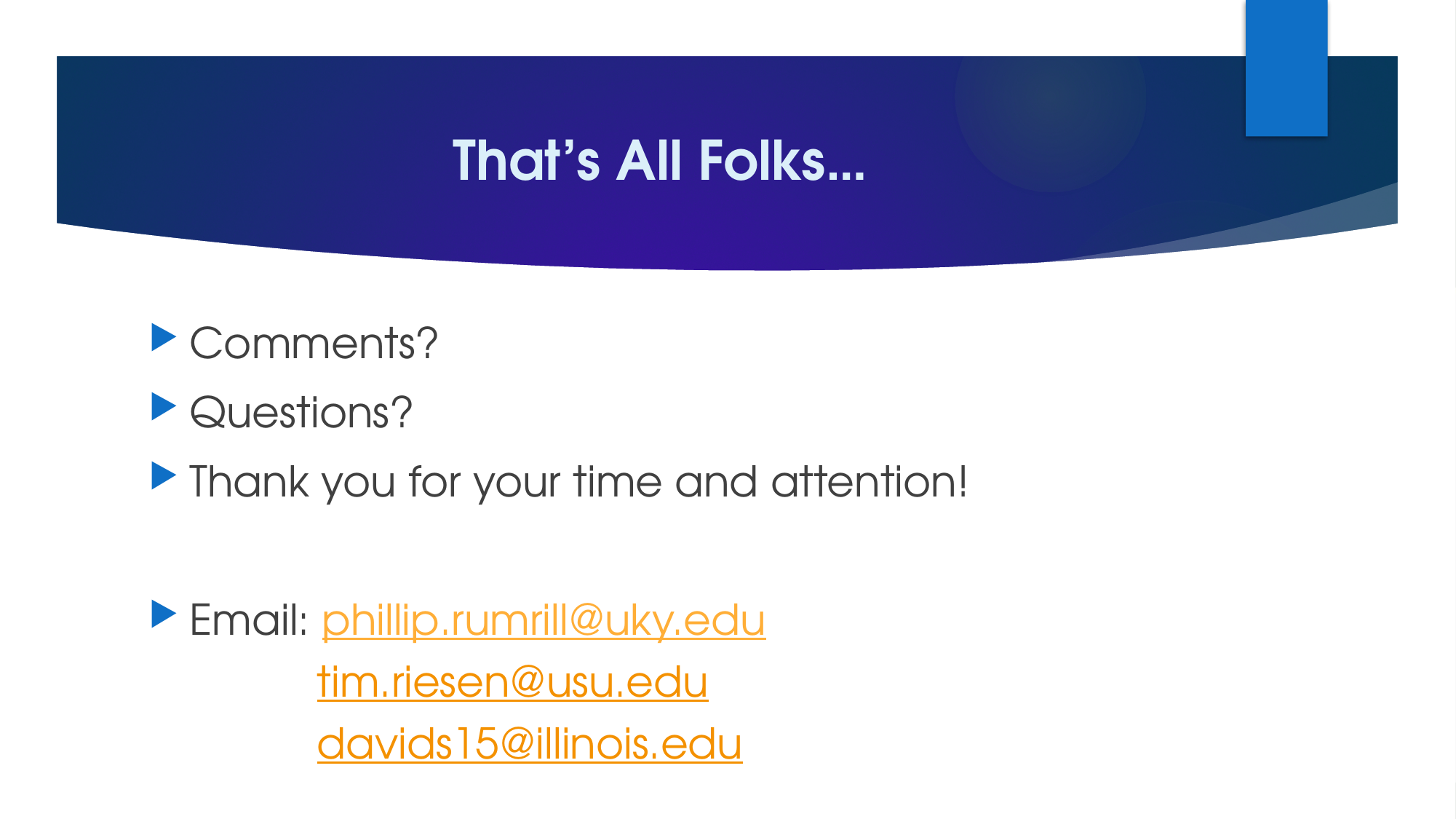

# That’s All Folks…
Comments?
Questions?
Thank you for your time and attention!

Email: phillip.rumrill@uky.edu

     tim.riesen@usu.edu
     davids15@illinois.edu